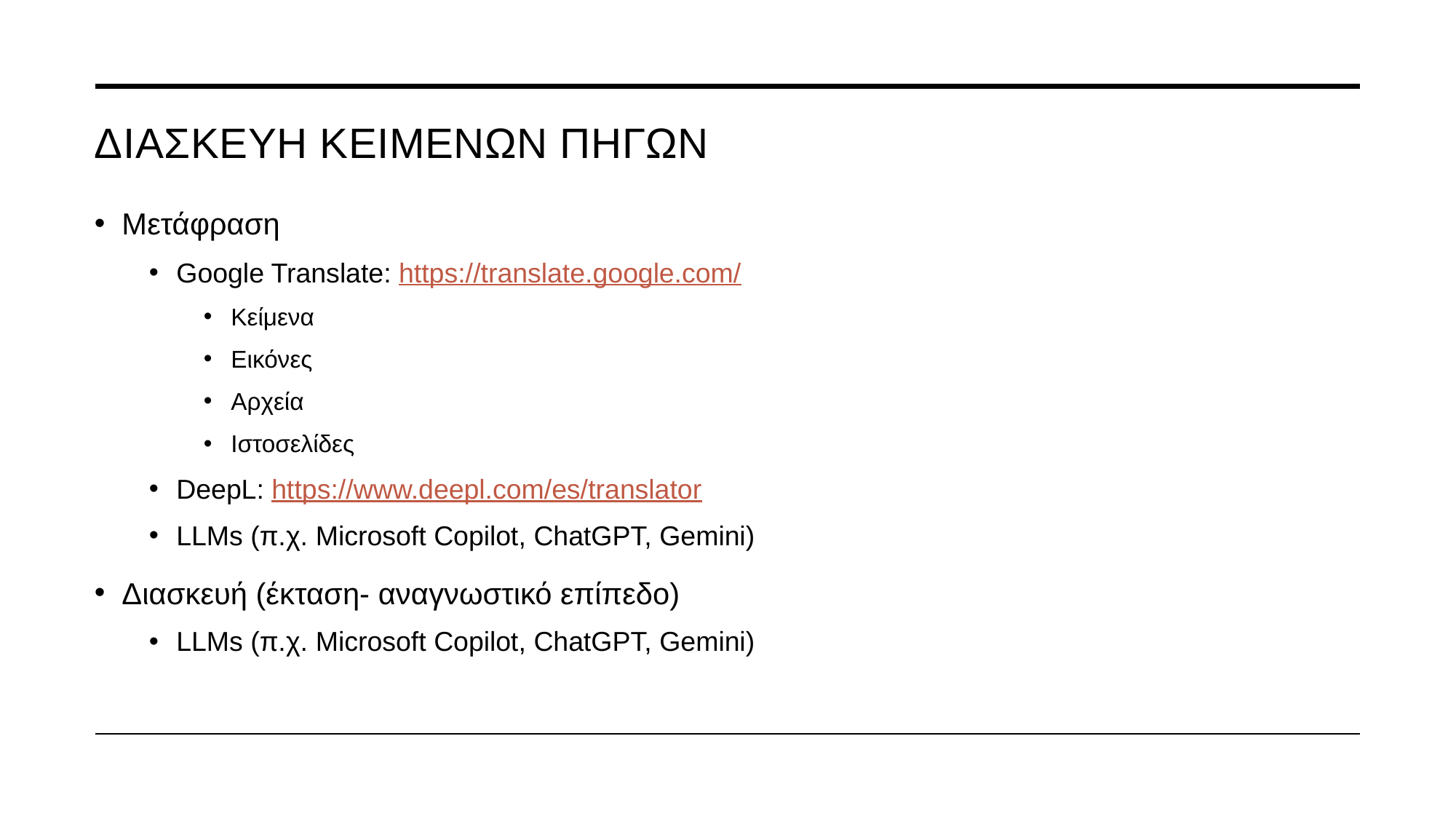

# Διασκευη κειμενων πηγων
Μετάφραση
Google Translate: https://translate.google.com/
Κείμενα
Εικόνες
Αρχεία
Ιστοσελίδες
DeepL: https://www.deepl.com/es/translator
LLMs (π.χ. Microsoft Copilot, ChatGPT, Gemini)
Διασκευή (έκταση- αναγνωστικό επίπεδο)
LLMs (π.χ. Microsoft Copilot, ChatGPT, Gemini)